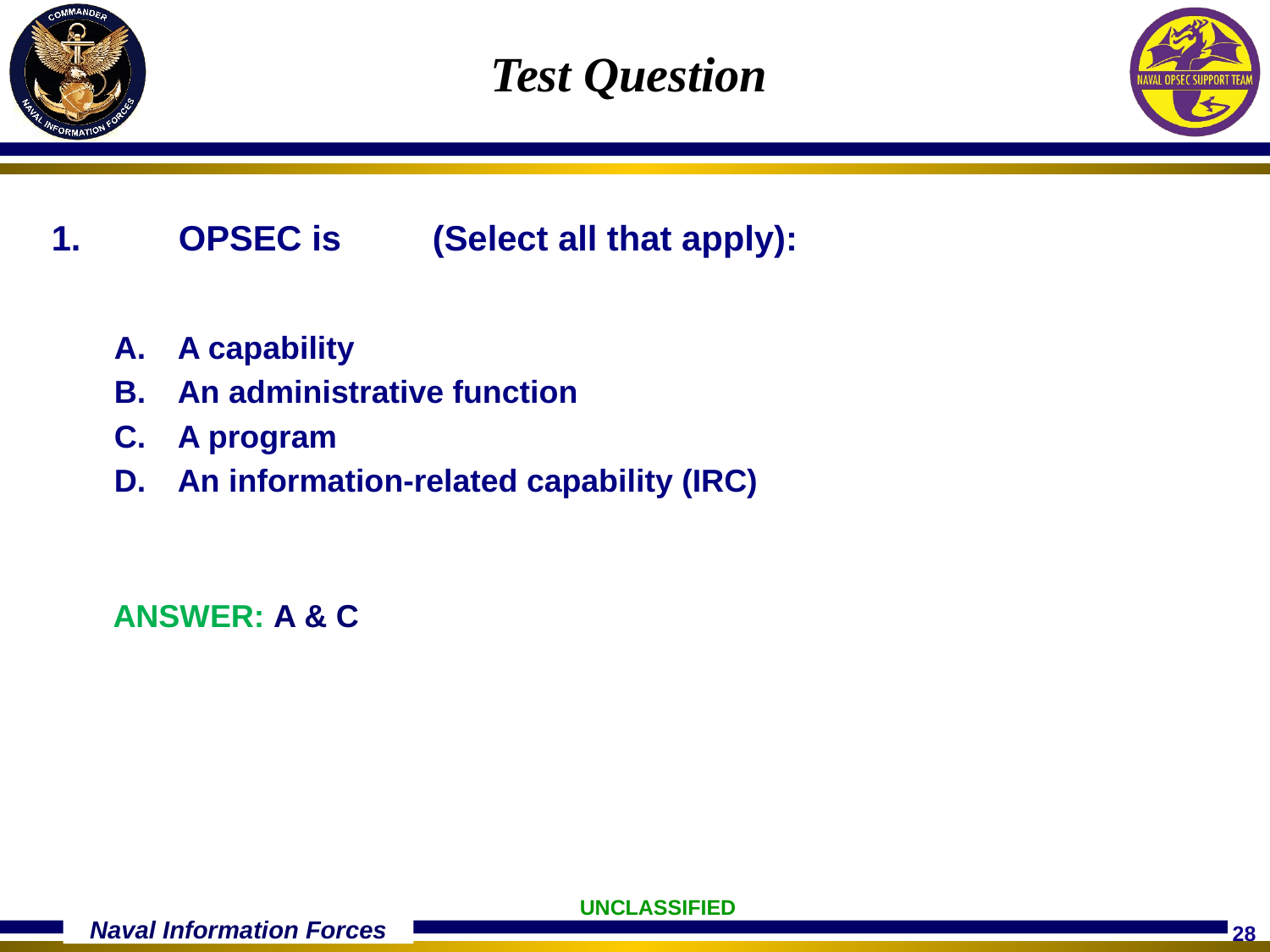

Test Question
 	OPSEC is	(Select all that apply):

A capability
An administrative function
A program
An information-related capability (IRC)
ANSWER: A & C